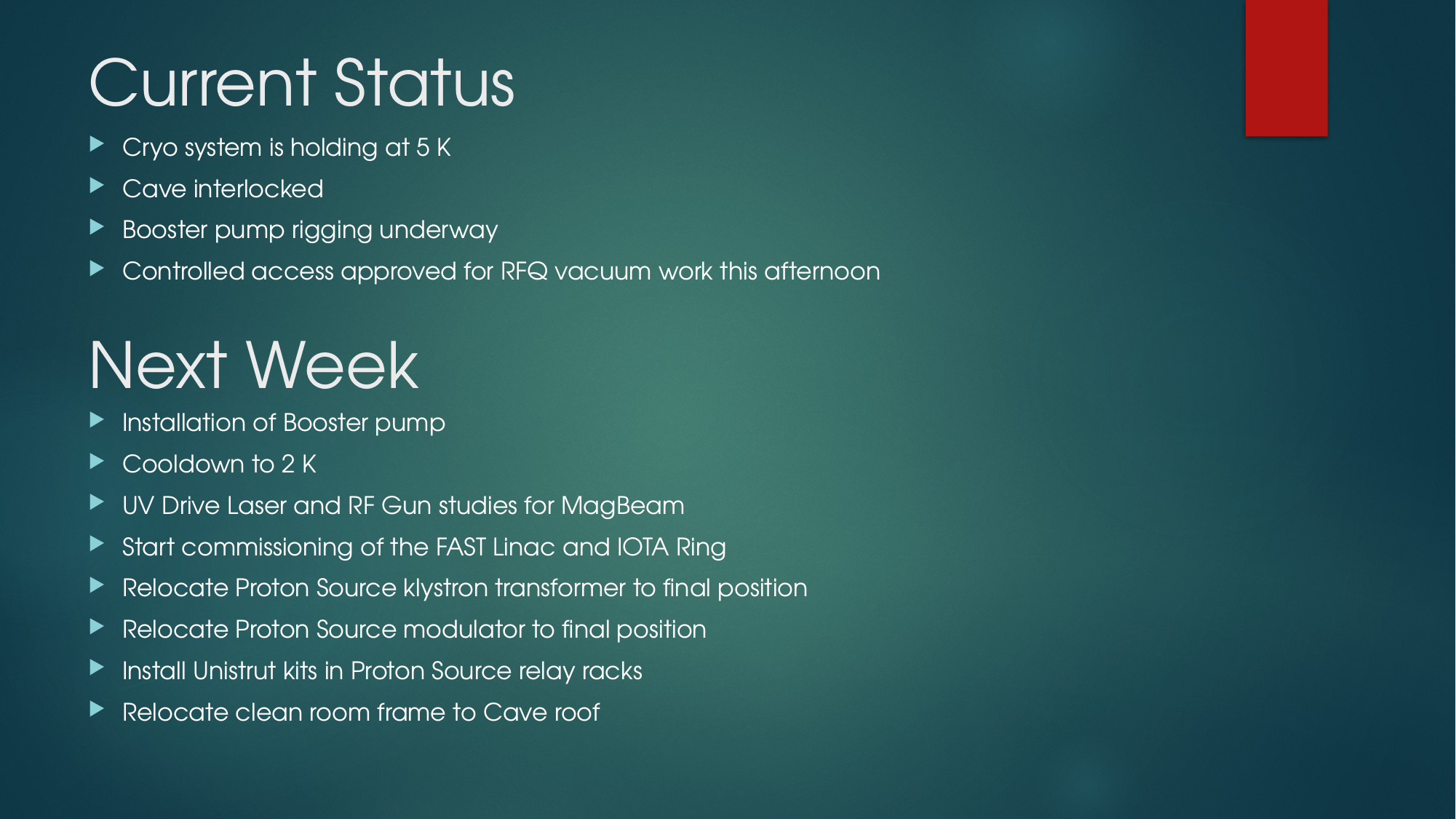

Current Status
Cryo system is holding at 5 K
Cave interlocked
Booster pump rigging underway
Controlled access approved for RFQ vacuum work this afternoon
Next Week
Installation of Booster pump
Cooldown to 2 K
UV Drive Laser and RF Gun studies for MagBeam
Start commissioning of the FAST Linac and IOTA Ring
Relocate Proton Source klystron transformer to final position
Relocate Proton Source modulator to final position
Install Unistrut kits in Proton Source relay racks
Relocate clean room frame to Cave roof